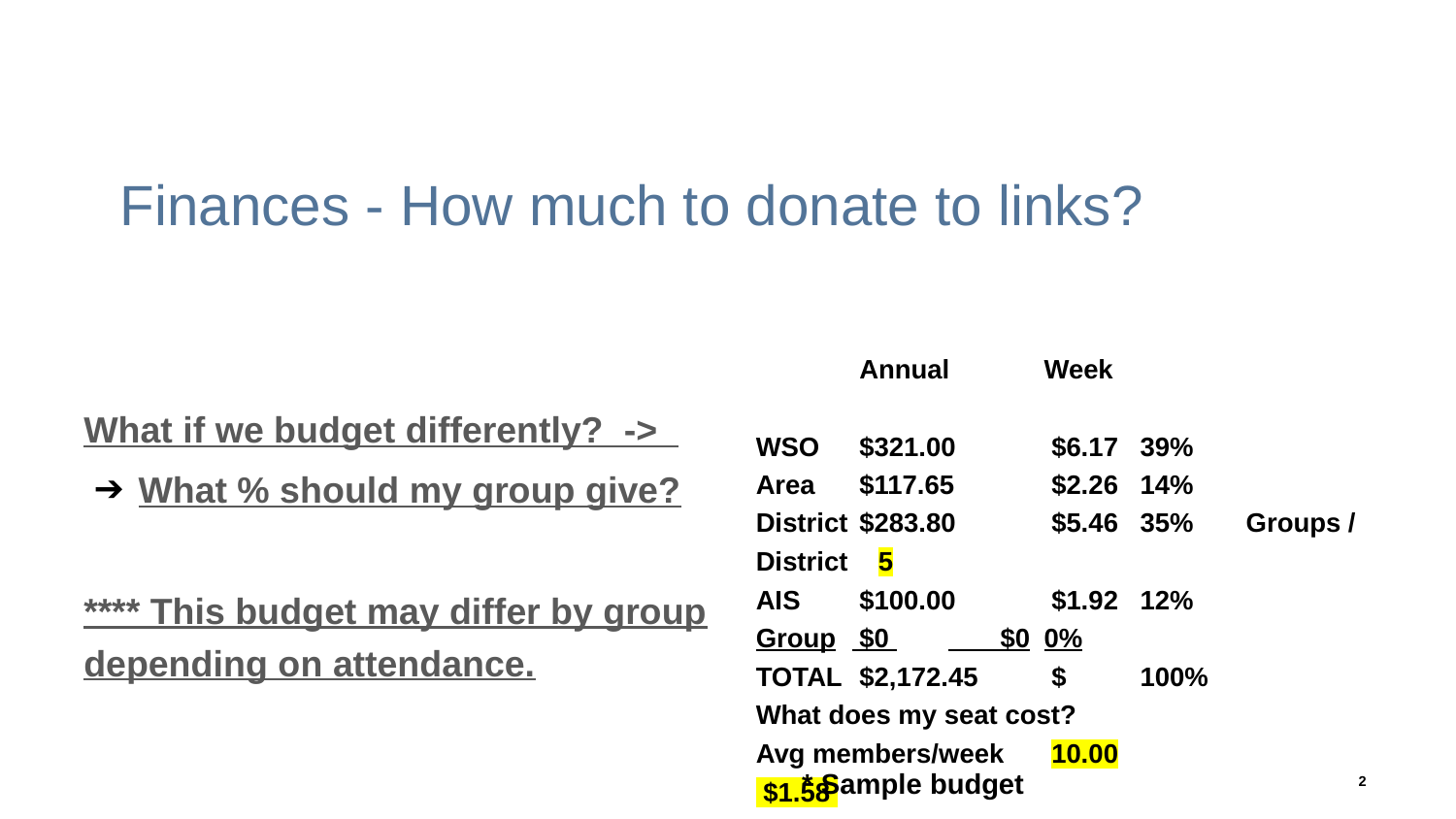

# Finances - How much to donate to links?
	 Annual 	Week

WSO	 $321.00 	 $6.17 	39%
Area	 $117.65 	 $2.26 	14%
District	 $283.80 	 $5.46 	35%       Groups / District    5
AIS	 $100.00 	 $1.92 	12%
Group	 $0 	       $0	0%
TOTAL	 $2,172.45 	 $	100%
What does my seat cost?
Avg members/week	 10.00
		 $1.58

What if we budget differently?  ->
What % should my group give?

**** This budget may differ by group depending on attendance.

2
* Sample budget